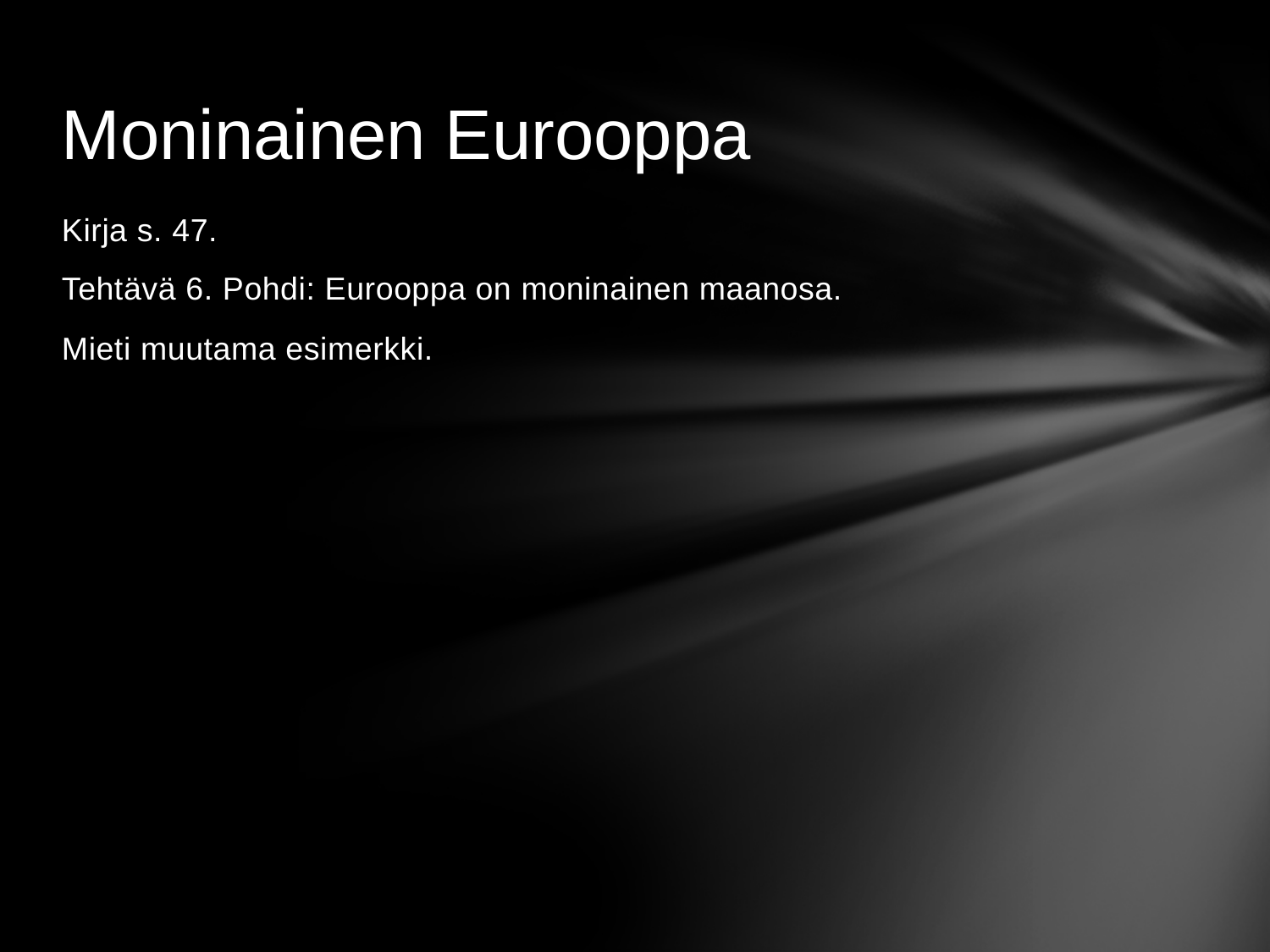

# Moninainen Eurooppa
Kirja s. 47.
Tehtävä 6. Pohdi: Eurooppa on moninainen maanosa.
Mieti muutama esimerkki.